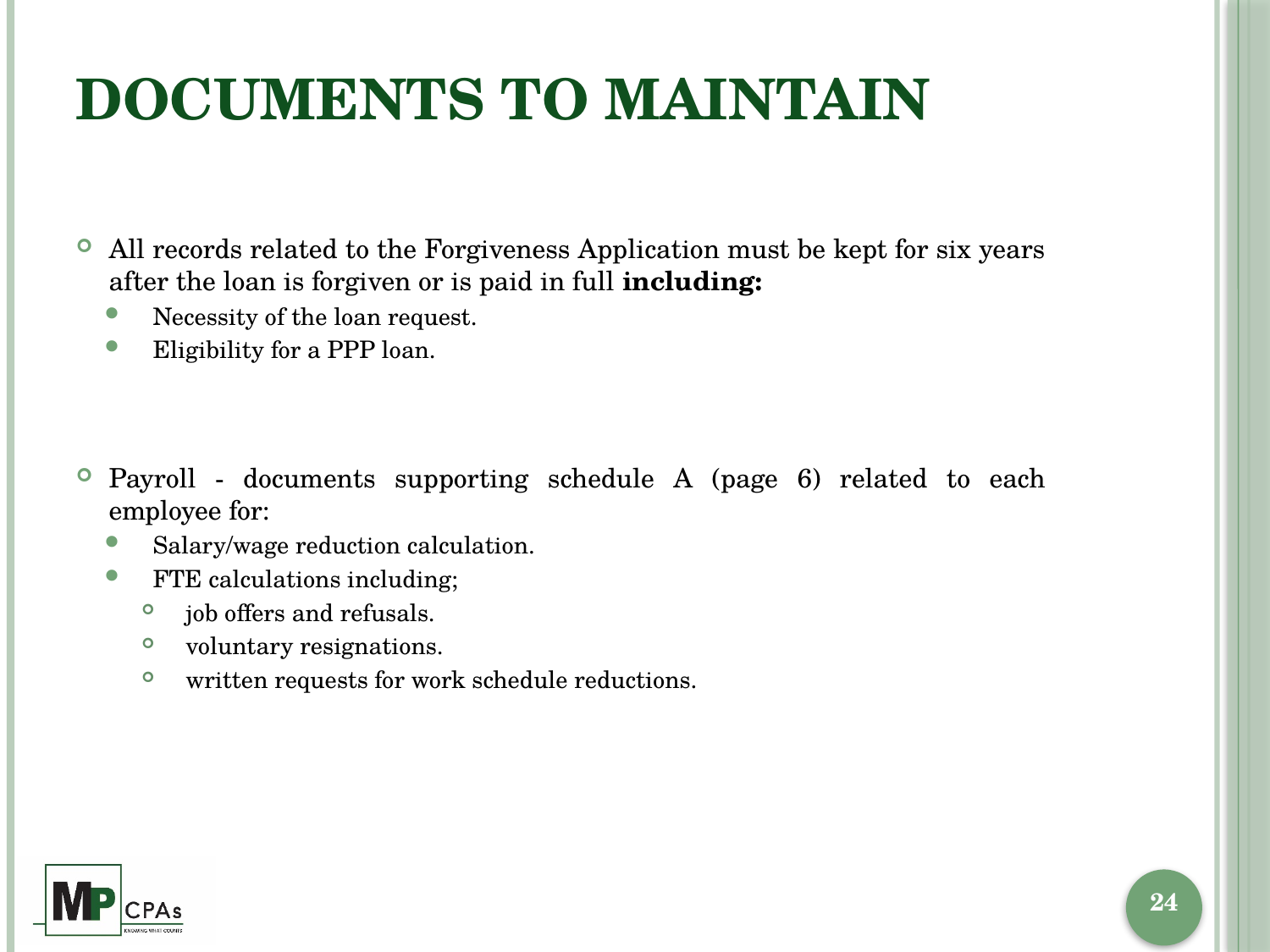

# Documents to Maintain

All records related to the Forgiveness Application must be kept for six years after the loan is forgiven or is paid in full including:
Necessity of the loan request.
Eligibility for a PPP loan.

Payroll - documents supporting schedule A (page 6) related to each employee for:
Salary/wage reduction calculation.
FTE calculations including;
job offers and refusals.
voluntary resignations.
written requests for work schedule reductions.

24